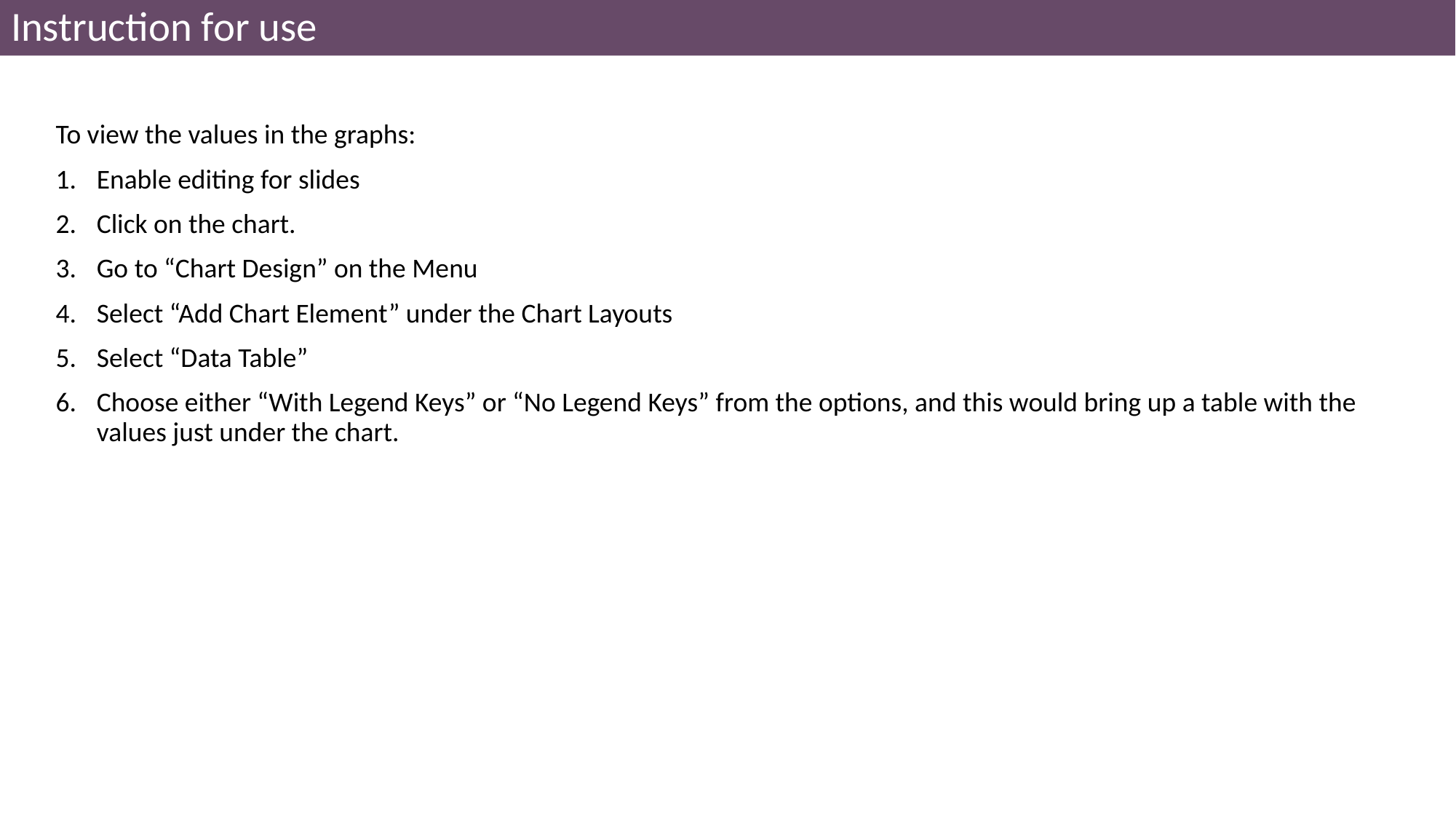

# Instruction for use
To view the values in the graphs:
Enable editing for slides
Click on the chart.
Go to “Chart Design” on the Menu
Select “Add Chart Element” under the Chart Layouts
Select “Data Table”
Choose either “With Legend Keys” or “No Legend Keys” from the options, and this would bring up a table with the values just under the chart.